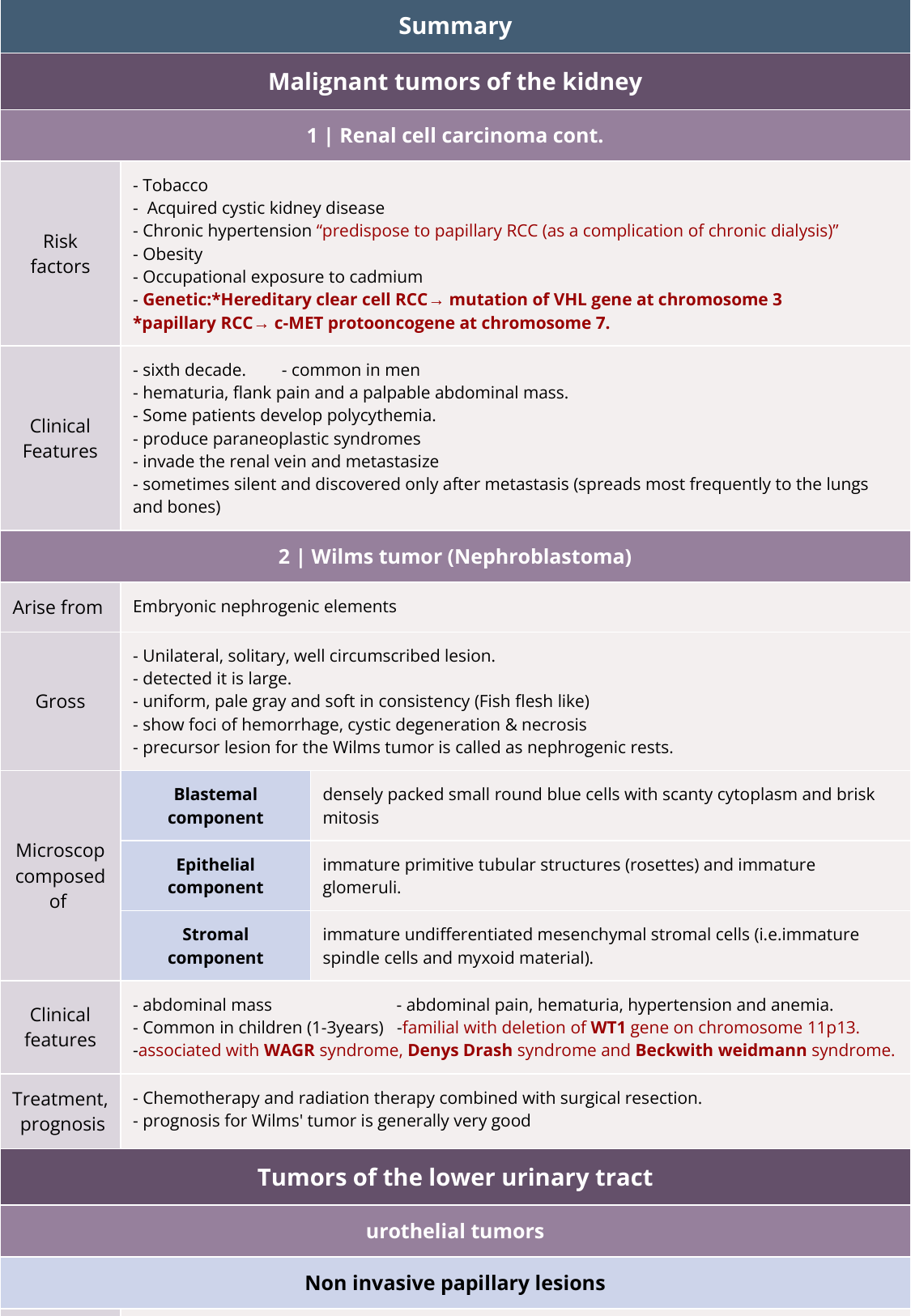

| Summary |  |  |  |
| --- | --- | --- | --- |
| Malignant tumors of the kidney |  |  |  |
| 1 | Renal cell carcinoma cont. |  |  |  |
| Risk factors | - Tobacco - Acquired cystic kidney disease - Chronic hypertension “predispose to papillary RCC (as a complication of chronic dialysis)” - Obesity - Occupational exposure to cadmium - Genetic:\*Hereditary clear cell RCC→ mutation of VHL gene at chromosome 3 \*papillary RCC→ c-MET protooncogene at chromosome 7. |  |  |
| Clinical Features | - sixth decade. - common in men - hematuria, flank pain and a palpable abdominal mass. - Some patients develop polycythemia. - produce paraneoplastic syndromes - invade the renal vein and metastasize - sometimes silent and discovered only after metastasis (spreads most frequently to the lungs and bones) |  |  |
| 2 | Wilms tumor (Nephroblastoma) |  |  |  |
| Arise from | Embryonic nephrogenic elements |  |  |
| Gross | - Unilateral, solitary, well circumscribed lesion. - detected it is large. - uniform, pale gray and soft in consistency (Fish flesh like) - show foci of hemorrhage, cystic degeneration & necrosis - precursor lesion for the Wilms tumor is called as nephrogenic rests. |  |  |
| Microscop composed of | Blastemal component | densely packed small round blue cells with scanty cytoplasm and brisk mitosis |  |
|  | Epithelial component | immature primitive tubular structures (rosettes) and immature glomeruli. |  |
|  | Stromal component | immature undifferentiated mesenchymal stromal cells (i.e.immature spindle cells and myxoid material). |  |
| Clinical features | - abdominal mass - abdominal pain, hematuria, hypertension and anemia. - Common in children (1-3years) -familial with deletion of WT1 gene on chromosome 11p13. -associated with WAGR syndrome, Denys Drash syndrome and Beckwith weidmann syndrome. |  |  |
| Treatment, prognosis | - Chemotherapy and radiation therapy combined with surgical resection. - prognosis for Wilms' tumor is generally very good |  |  |
| Tumors of the lower urinary tract |  |  |  |
| urothelial tumors |  |  |  |
| Non invasive papillary lesions |  |  |  |
| Papilloma (benign) | rare and benign. non-invasive papillary tumor lined by benign transitional epithelium. Usually solitary Do not recur once removed |  |  |